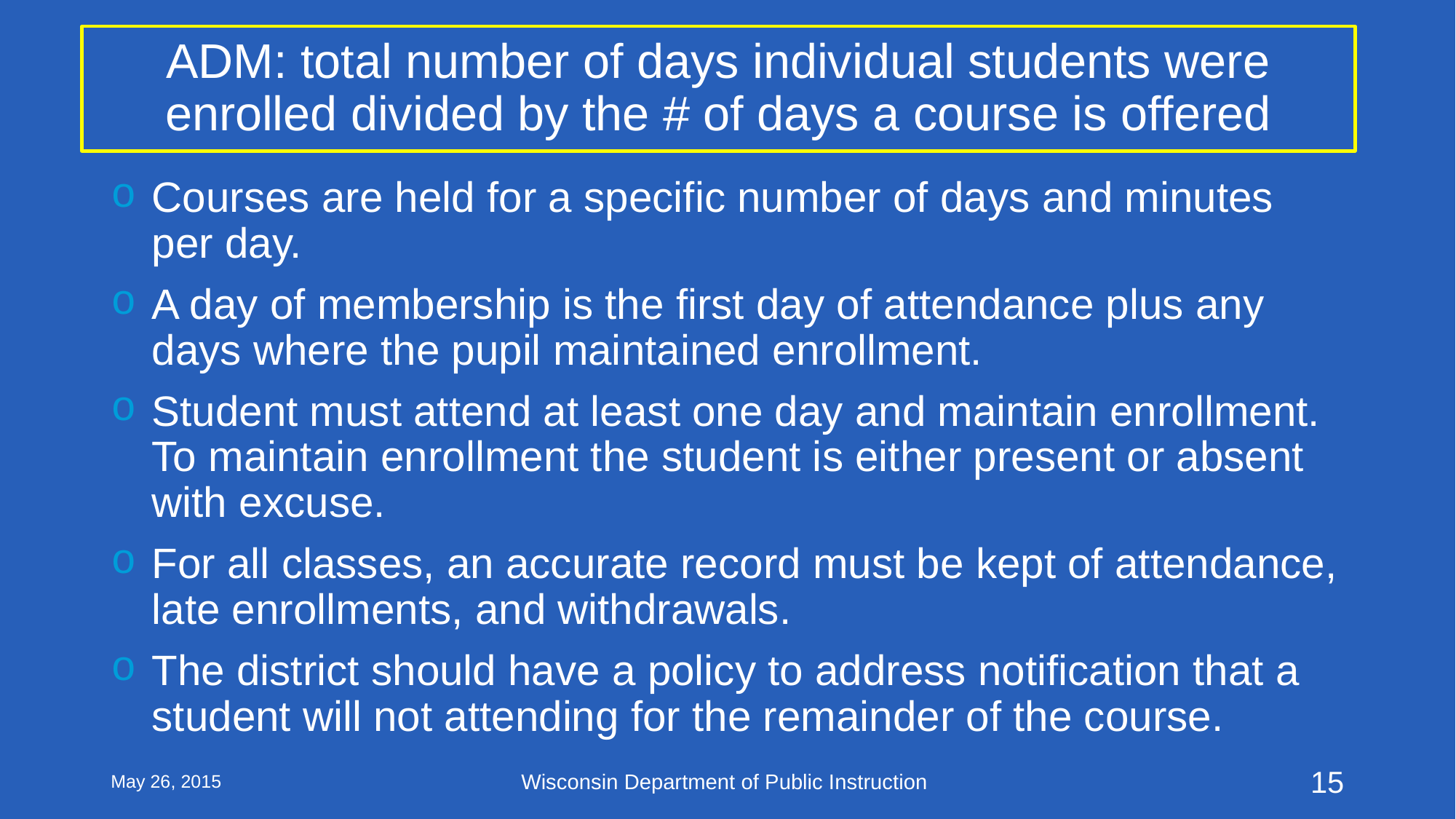

# ADM: total number of days individual students were enrolled divided by the # of days a course is offered
Courses are held for a specific number of days and minutes per day.
A day of membership is the first day of attendance plus any days where the pupil maintained enrollment.
Student must attend at least one day and maintain enrollment. To maintain enrollment the student is either present or absent with excuse.
For all classes, an accurate record must be kept of attendance, late enrollments, and withdrawals.
The district should have a policy to address notification that a student will not attending for the remainder of the course.

May 26, 2015
Wisconsin Department of Public Instruction
15